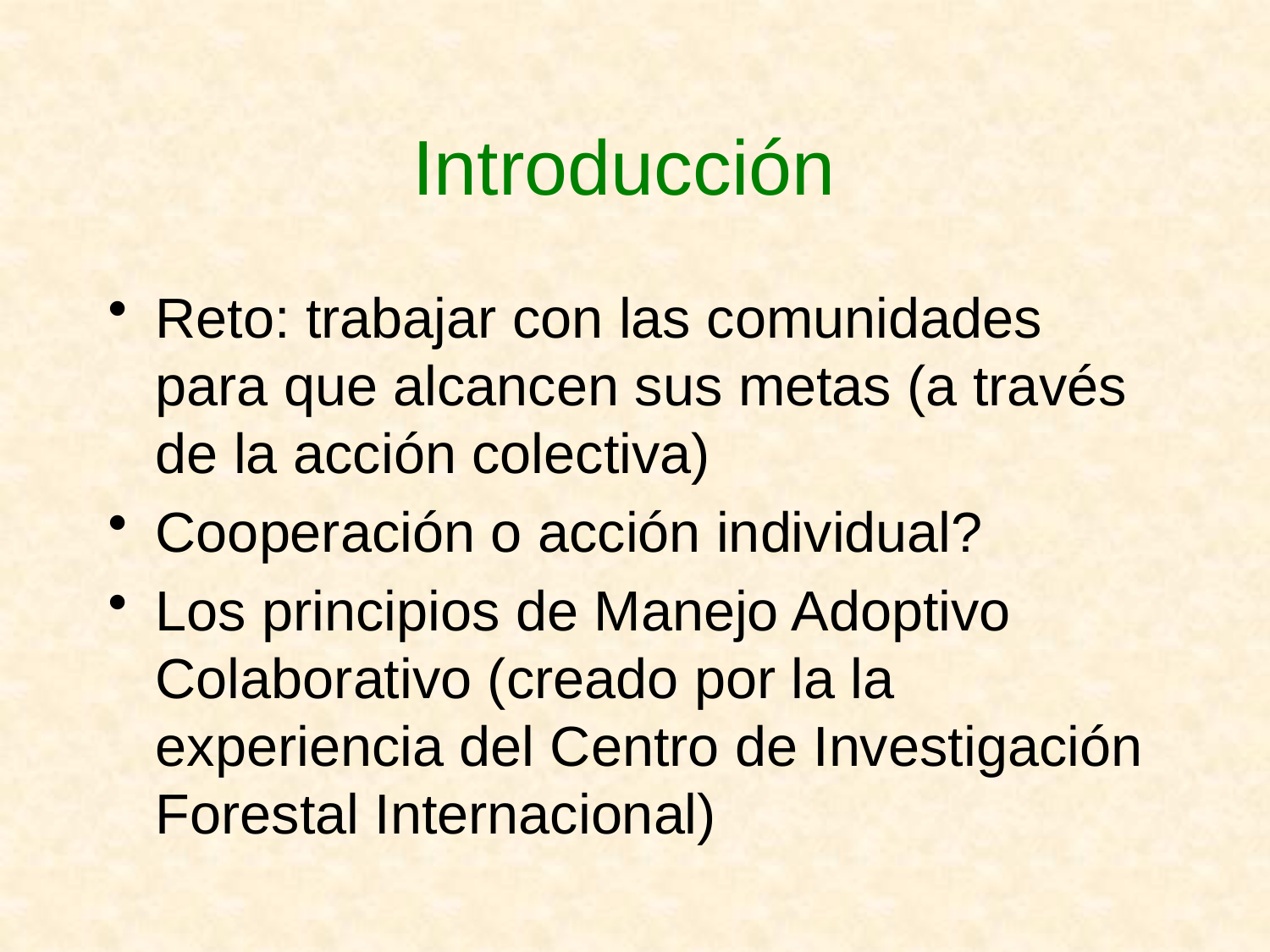

# Introducción
Reto: trabajar con las comunidades para que alcancen sus metas (a través de la acción colectiva)
Cooperación o acción individual?
Los principios de Manejo Adoptivo Colaborativo (creado por la la experiencia del Centro de Investigación Forestal Internacional)